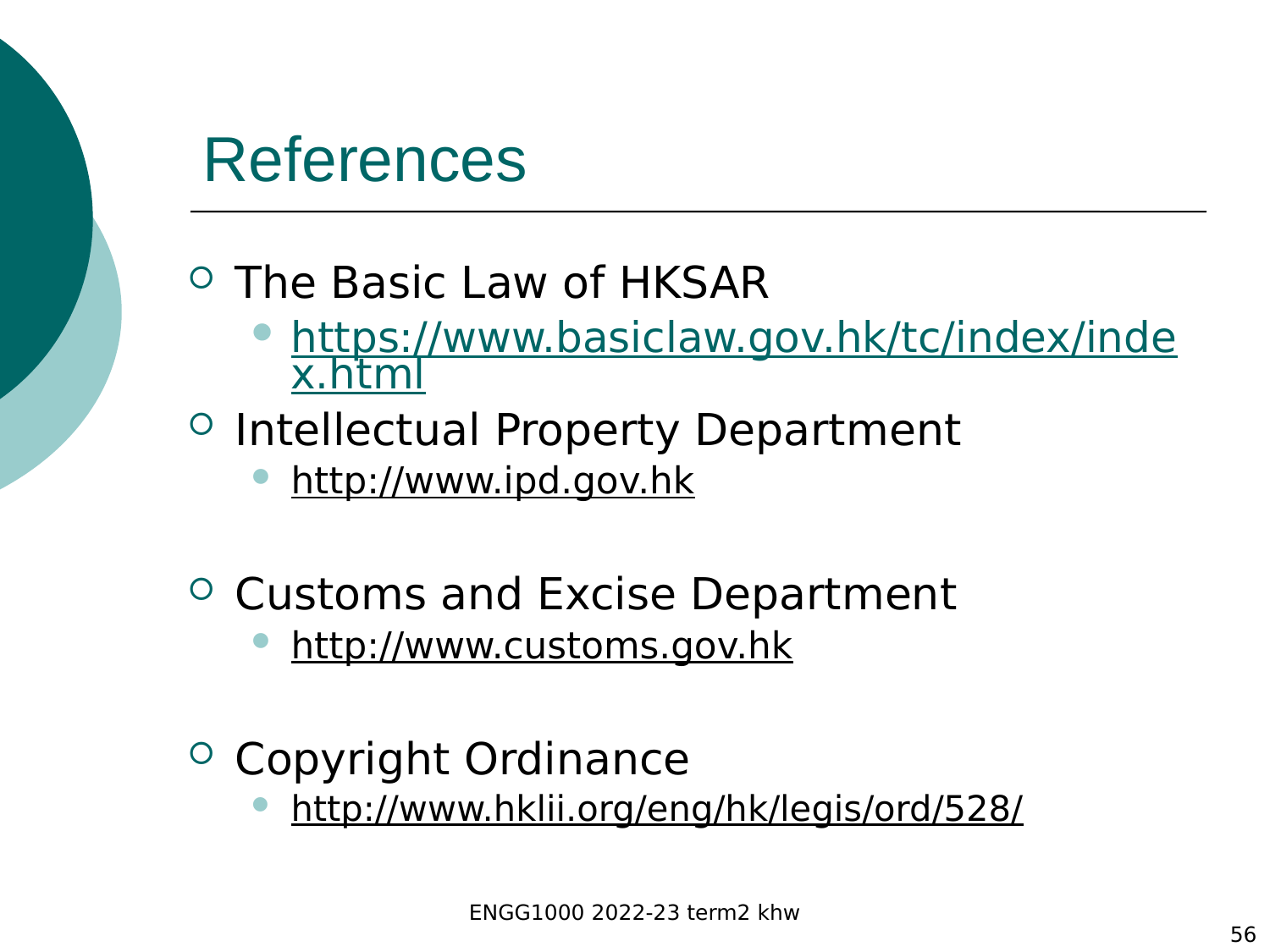

# References
The Basic Law of HKSAR
https://www.basiclaw.gov.hk/tc/index/index.html
Intellectual Property Department
http://www.ipd.gov.hk

Customs and Excise Department
http://www.customs.gov.hk

Copyright Ordinance
http://www.hklii.org/eng/hk/legis/ord/528/
ENGG1000 2022-23 term2 khw
56